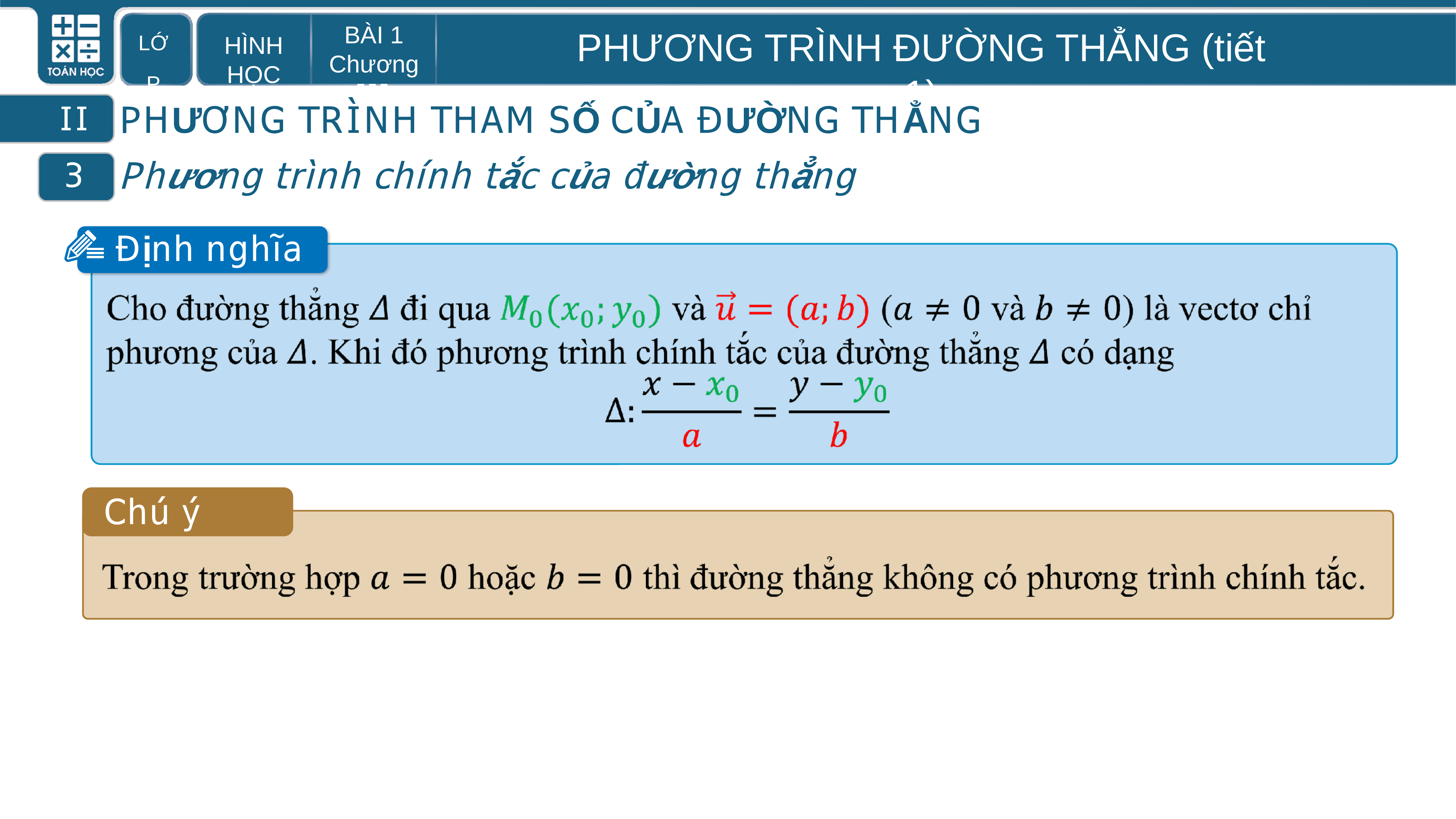

PHƯƠNG TRÌNH THAM SỐ CỦA ĐƯỜNG THẲNG

II
Phương trình chính tắc của đường thẳng
3

Định nghĩa

Chú ý